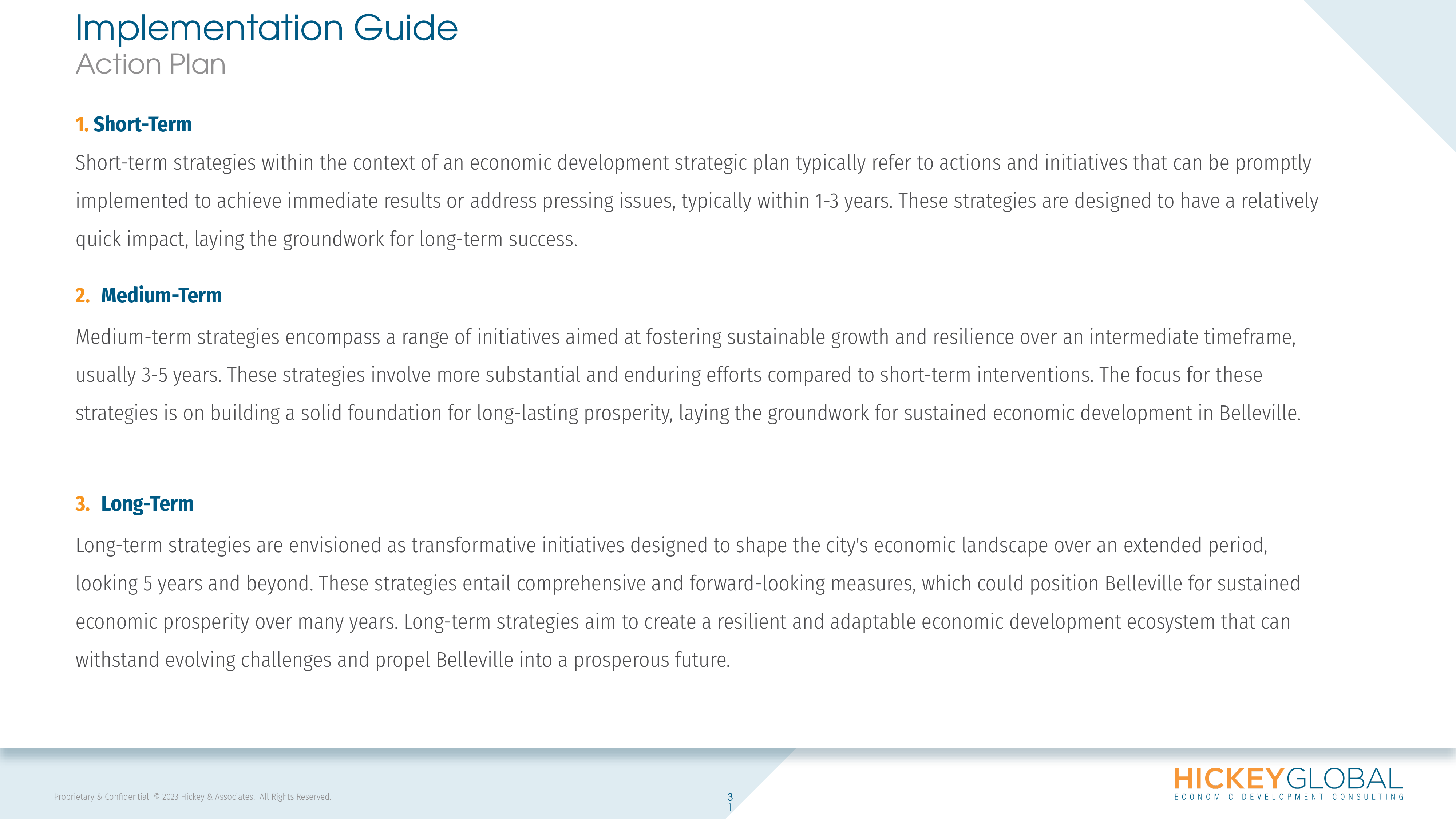

Implementation Guide
Action Plan
 Short-Term
Short-term strategies within the context of an economic development strategic plan typically refer to actions and initiatives that can be promptly implemented to achieve immediate results or address pressing issues, typically within 1-3 years. These strategies are designed to have a relatively quick impact, laying the groundwork for long-term success.
Medium-Term
Medium-term strategies encompass a range of initiatives aimed at fostering sustainable growth and resilience over an intermediate timeframe, usually 3-5 years. These strategies involve more substantial and enduring efforts compared to short-term interventions. The focus for these strategies is on building a solid foundation for long-lasting prosperity, laying the groundwork for sustained economic development in Belleville.
Long-Term
Long-term strategies are envisioned as transformative initiatives designed to shape the city's economic landscape over an extended period, looking 5 years and beyond. These strategies entail comprehensive and forward-looking measures, which could position Belleville for sustained economic prosperity over many years. Long-term strategies aim to create a resilient and adaptable economic development ecosystem that can withstand evolving challenges and propel Belleville into a prosperous future.
31